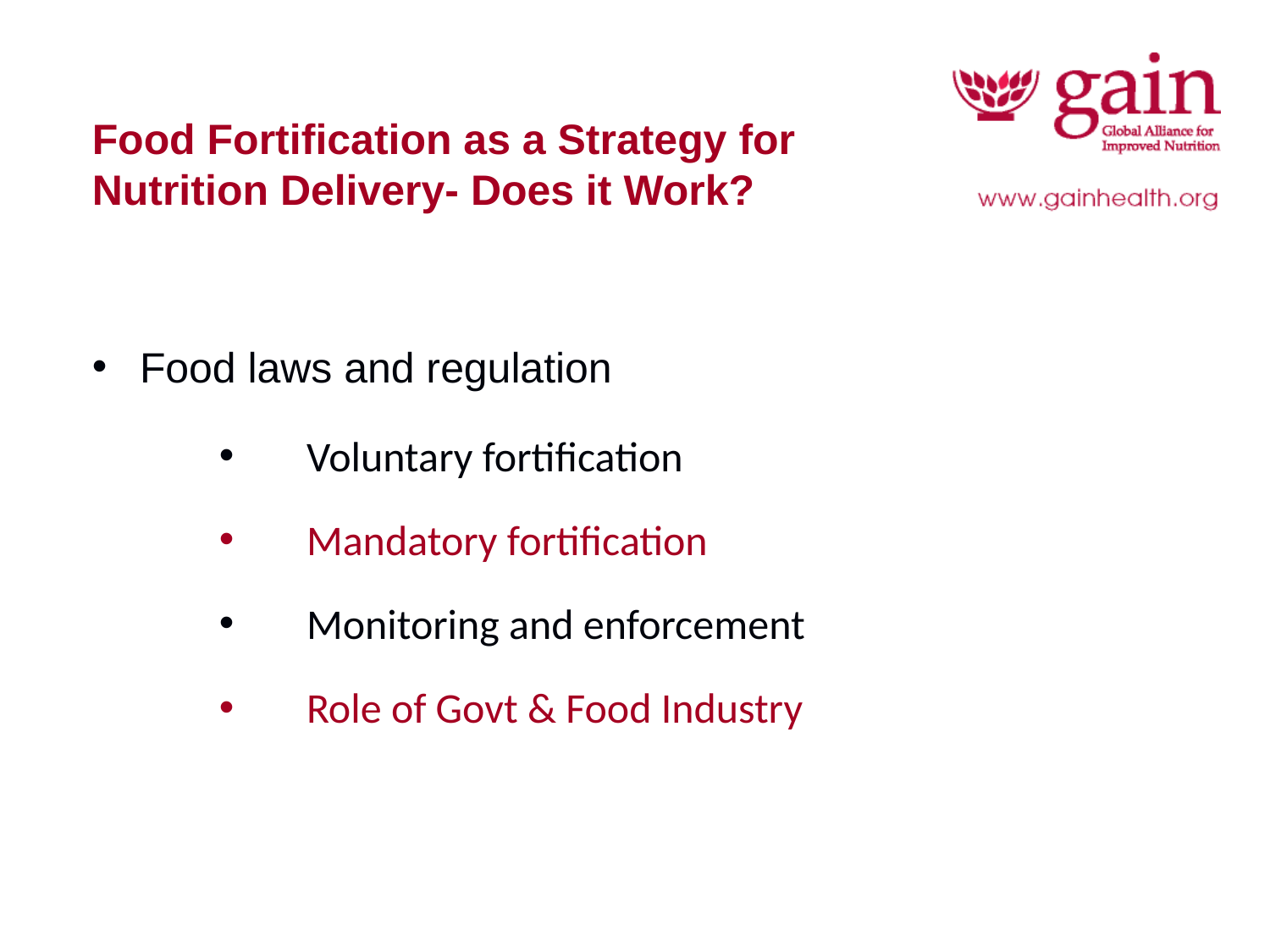

# Food Fortification as a Strategy for Nutrition Delivery- Does it Work?

Food laws and regulation

Voluntary fortification

Mandatory fortification

Monitoring and enforcement

Role of Govt & Food Industry